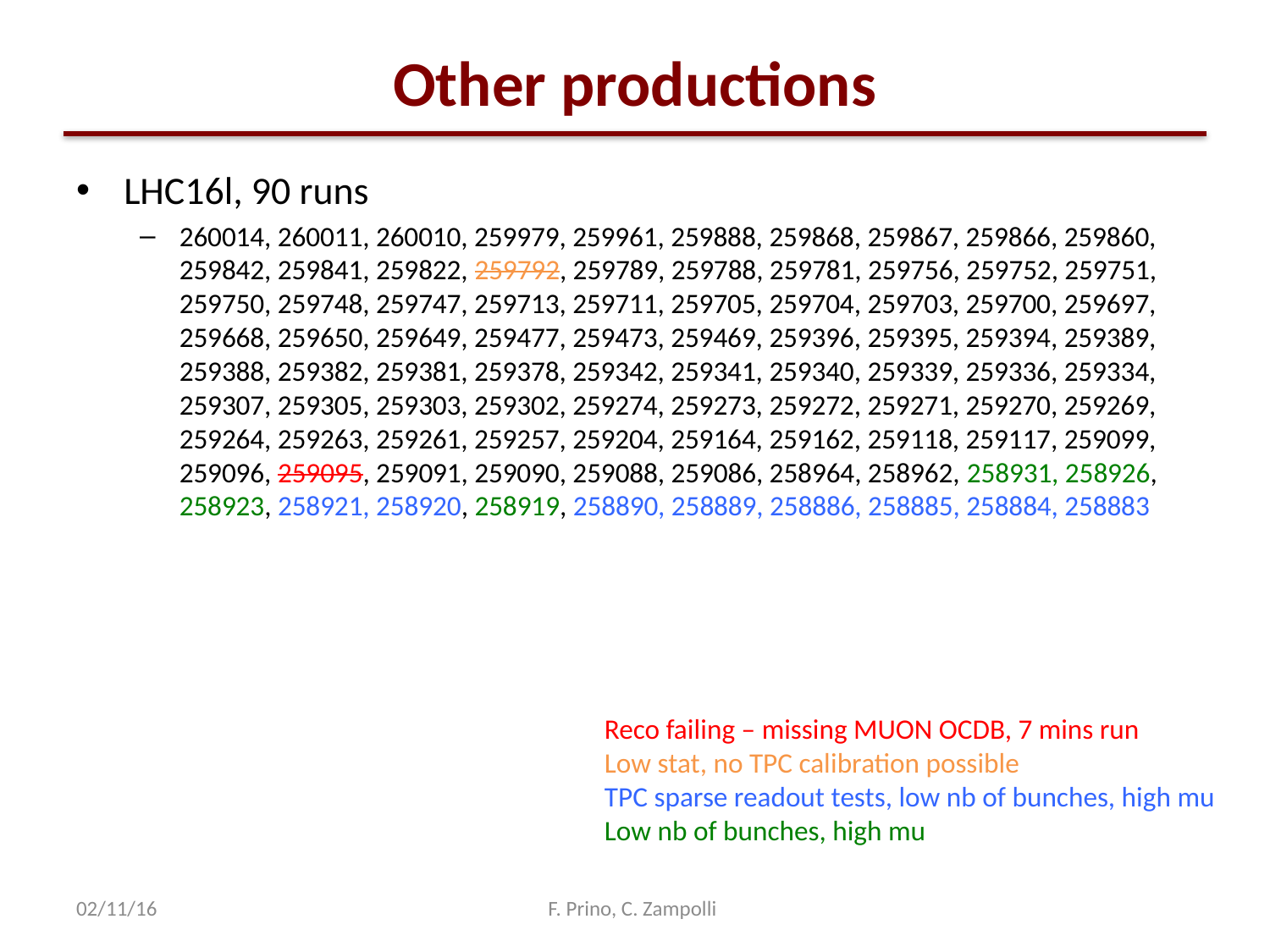

# Other productions
LHC16l, 90 runs
260014, 260011, 260010, 259979, 259961, 259888, 259868, 259867, 259866, 259860, 259842, 259841, 259822, 259792, 259789, 259788, 259781, 259756, 259752, 259751, 259750, 259748, 259747, 259713, 259711, 259705, 259704, 259703, 259700, 259697, 259668, 259650, 259649, 259477, 259473, 259469, 259396, 259395, 259394, 259389, 259388, 259382, 259381, 259378, 259342, 259341, 259340, 259339, 259336, 259334, 259307, 259305, 259303, 259302, 259274, 259273, 259272, 259271, 259270, 259269, 259264, 259263, 259261, 259257, 259204, 259164, 259162, 259118, 259117, 259099, 259096, 259095, 259091, 259090, 259088, 259086, 258964, 258962, 258931, 258926, 258923, 258921, 258920, 258919, 258890, 258889, 258886, 258885, 258884, 258883
Reco failing – missing MUON OCDB, 7 mins run
Low stat, no TPC calibration possible
TPC sparse readout tests, low nb of bunches, high mu
Low nb of bunches, high mu
02/11/16
F. Prino, C. Zampolli